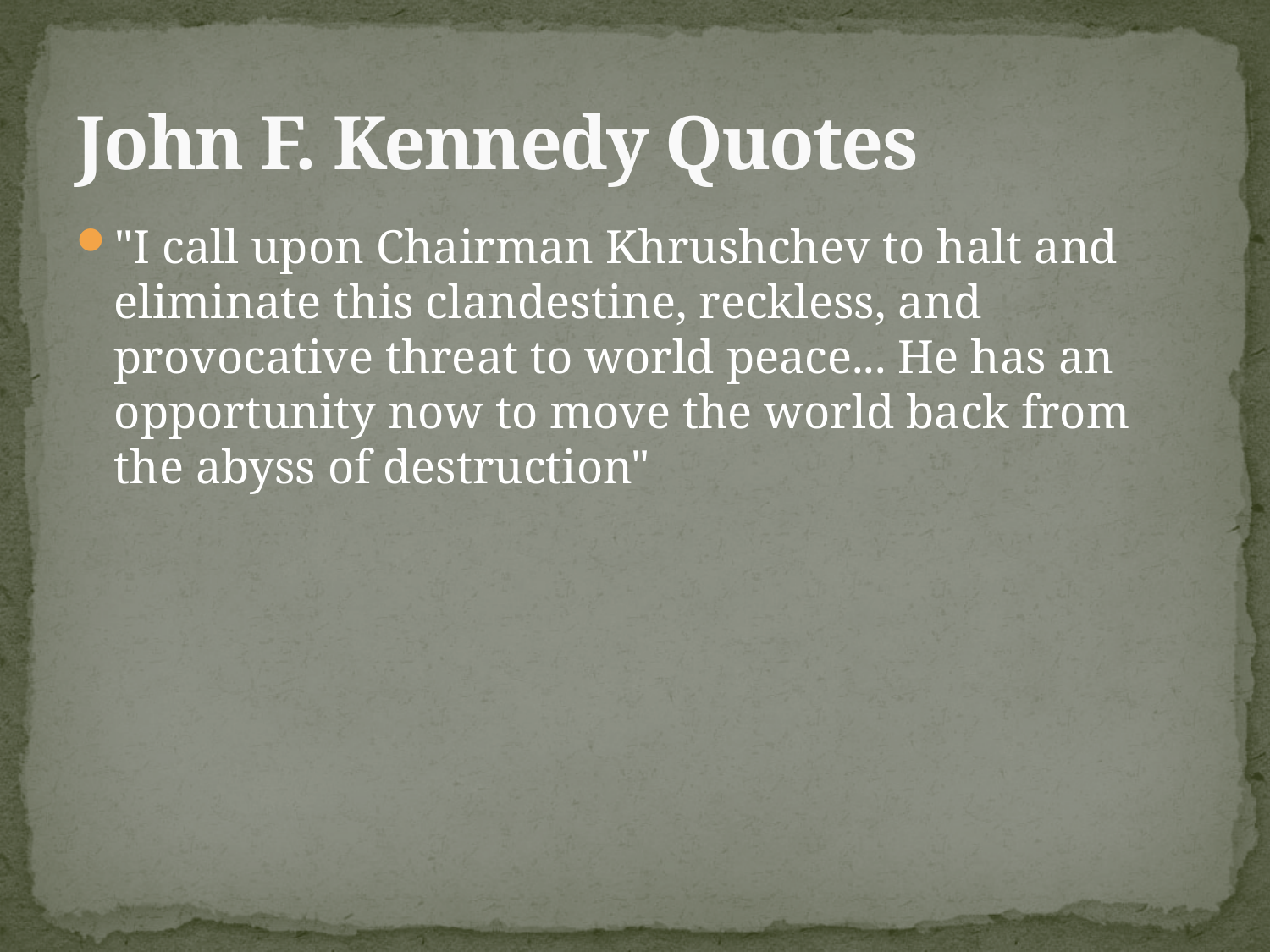

# John F. Kennedy Quotes
"I call upon Chairman Khrushchev to halt and eliminate this clandestine, reckless, and provocative threat to world peace... He has an opportunity now to move the world back from the abyss of destruction"